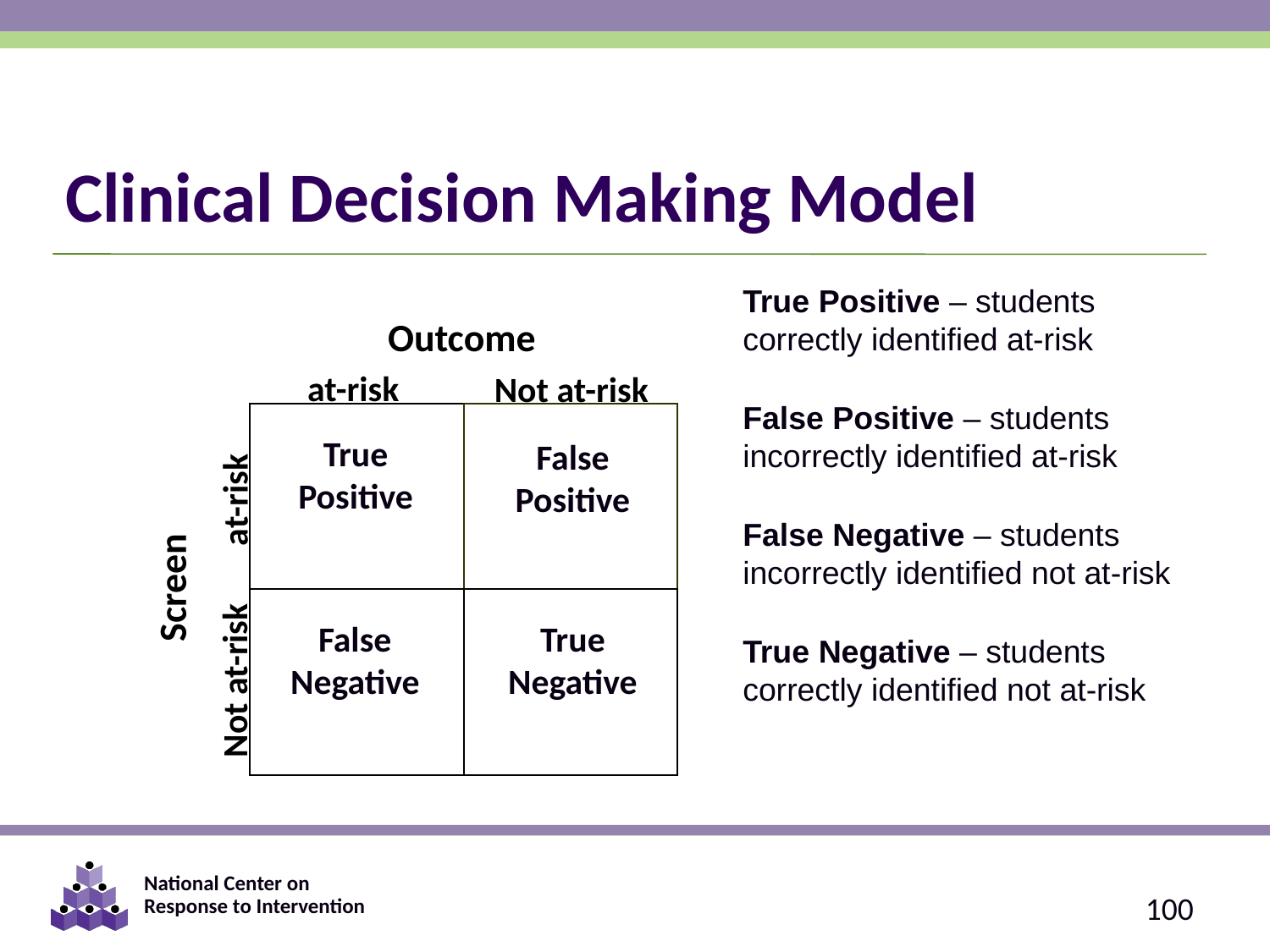

# Clinical Decision Making Model
True Positive – students correctly identified at-risk

False Positive – students incorrectly identified at-risk

False Negative – students incorrectly identified not at-risk

True Negative – students correctly identified not at-risk
Outcome
at-risk
Not at-risk

at-risk
Screen
Not at-risk

True Positive

False Positive

False Negative

True Negative

100